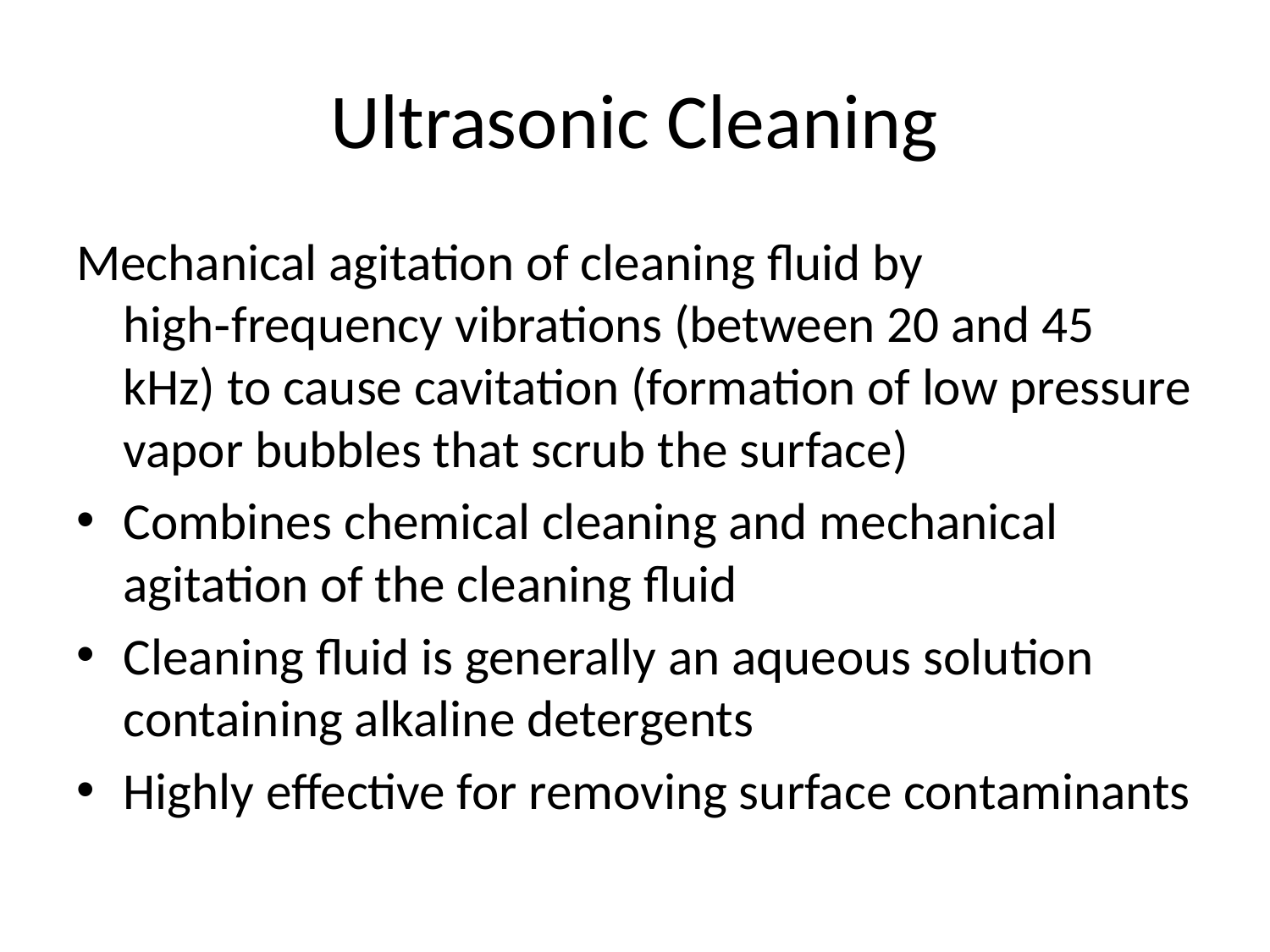

# Ultrasonic Cleaning
Mechanical agitation of cleaning fluid by high‑frequency vibrations (between 20 and 45 kHz) to cause cavitation (formation of low pressure vapor bubbles that scrub the surface)
Combines chemical cleaning and mechanical agitation of the cleaning fluid
Cleaning fluid is generally an aqueous solution containing alkaline detergents
Highly effective for removing surface contaminants